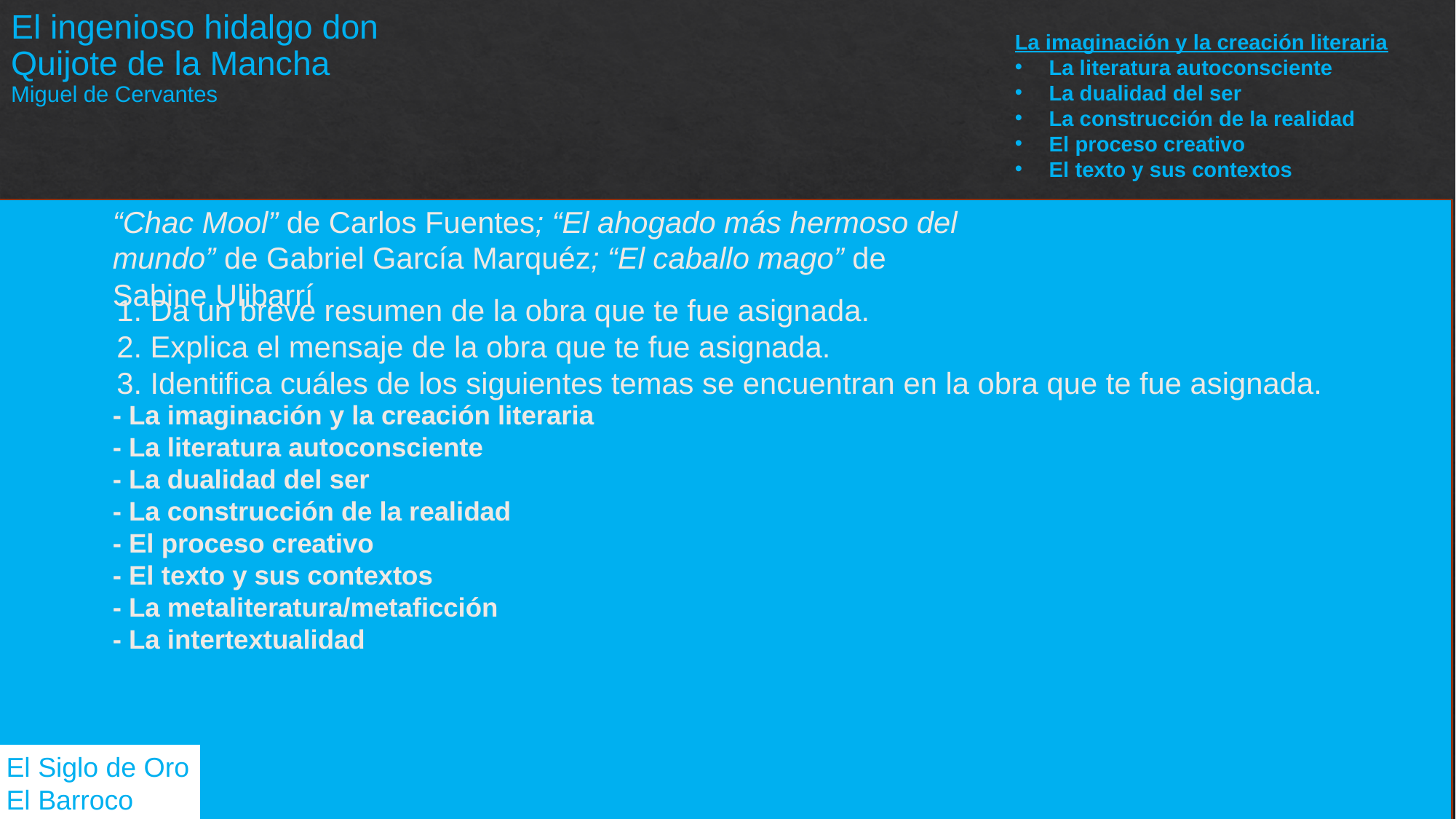

El ingenioso hidalgo don Quijote de la Mancha
Miguel de Cervantes
La imaginación y la creación literaria
La literatura autoconsciente
La dualidad del ser
La construcción de la realidad
El proceso creativo
El texto y sus contextos
“Chac Mool” de Carlos Fuentes; “El ahogado más hermoso del mundo” de Gabriel García Marquéz; “El caballo mago” de Sabine Ulibarrí

1. Da un breve resumen de la obra que te fue asignada.
2. Explica el mensaje de la obra que te fue asignada.
3. Identifica cuáles de los siguientes temas se encuentran en la obra que te fue asignada.

- La imaginación y la creación literaria
- La literatura autoconsciente
- La dualidad del ser
- La construcción de la realidad
- El proceso creativo
- El texto y sus contextos
- La metaliteratura/metaficción
- La intertextualidad
El Siglo de Oro
El Barroco